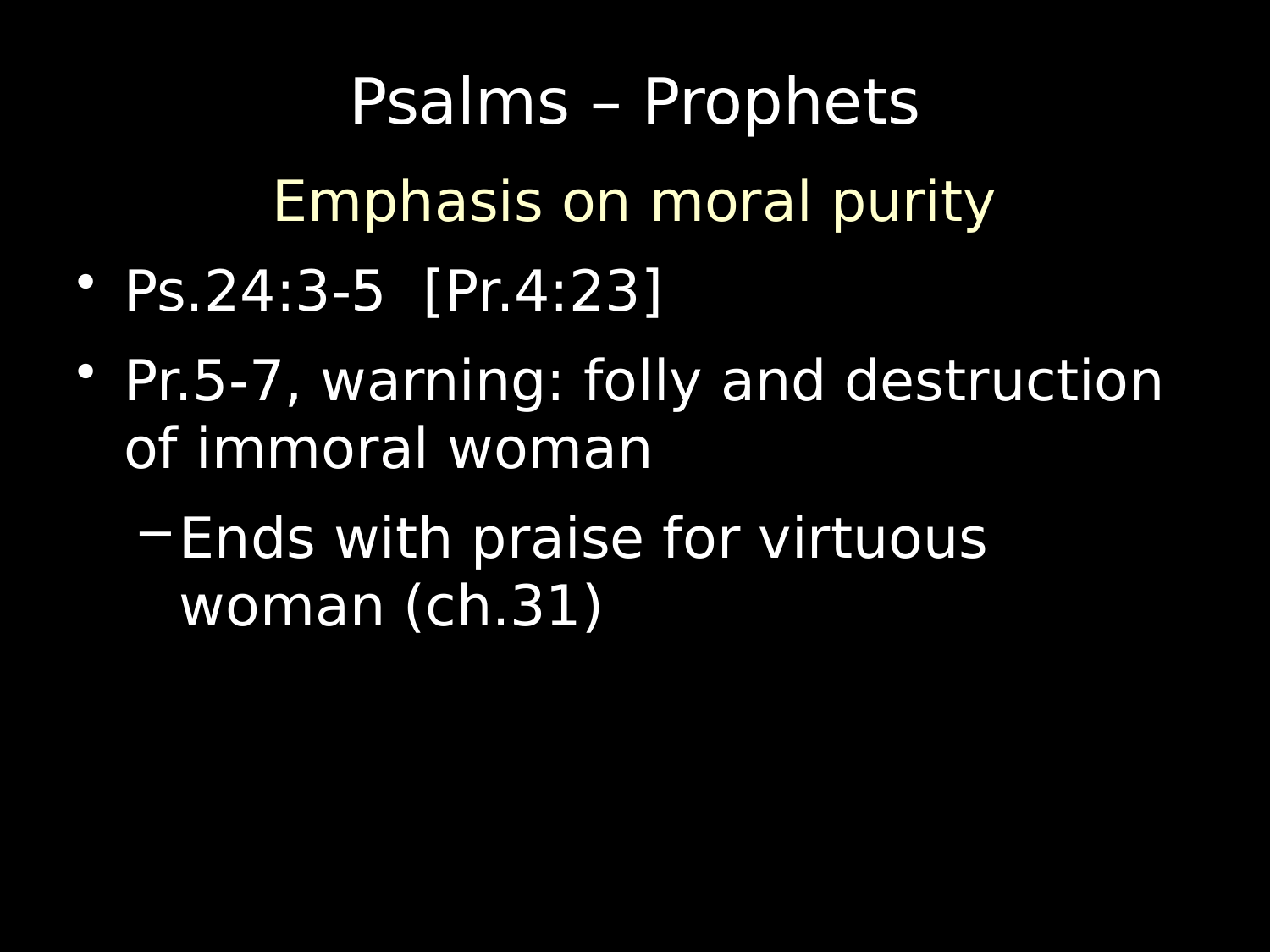

# Psalms – Prophets
Emphasis on moral purity
Ps.24:3-5  [Pr.4:23]
Pr.5-7, warning: folly and destruction of immoral woman
Ends with praise for virtuous woman (ch.31)